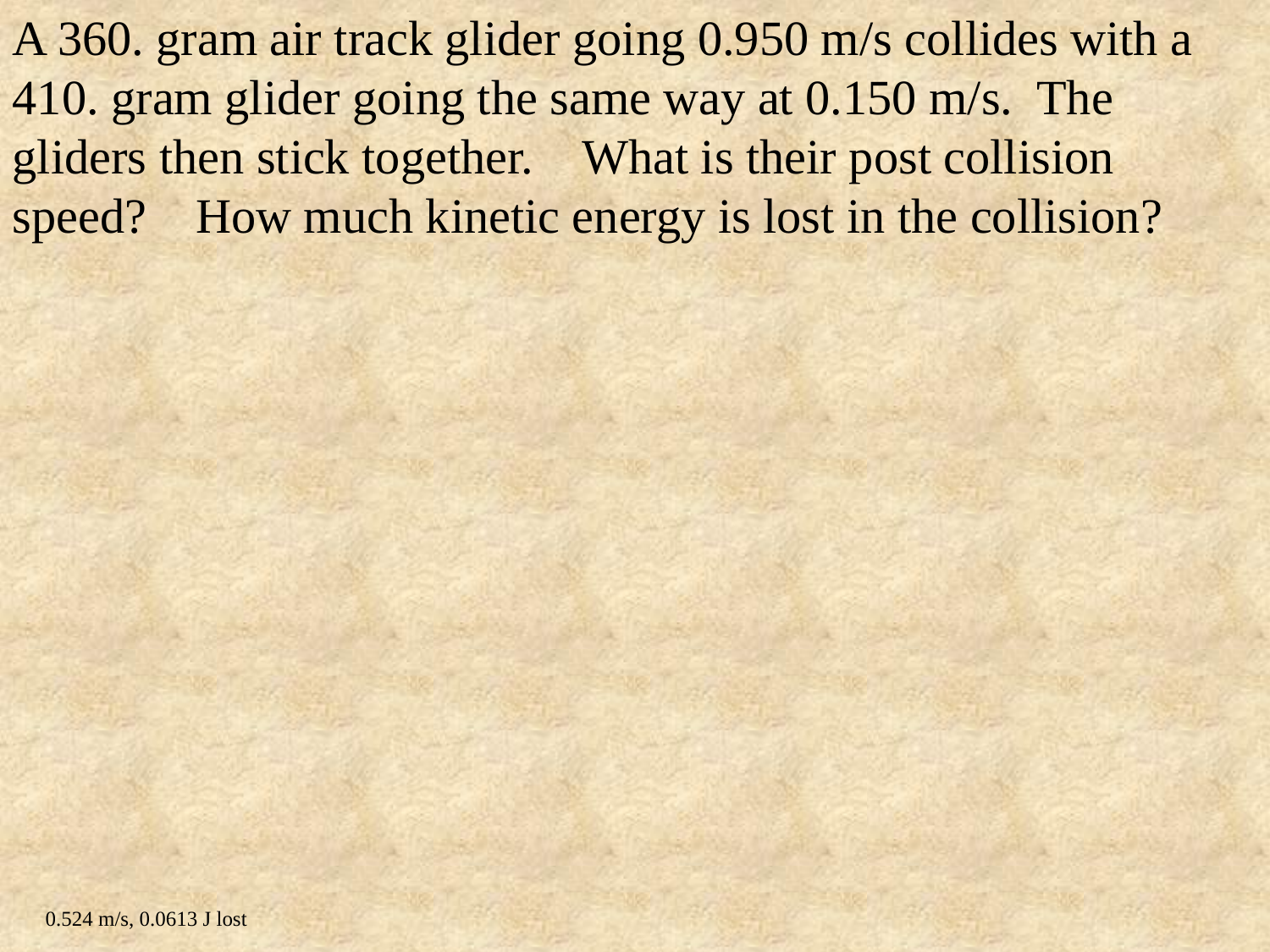

A 360. gram air track glider going 0.950 m/s collides with a 410. gram glider going the same way at 0.150 m/s.  The gliders then stick together.    What is their post collision speed?    How much kinetic energy is lost in the collision?
0.524 m/s, 0.0613 J lost